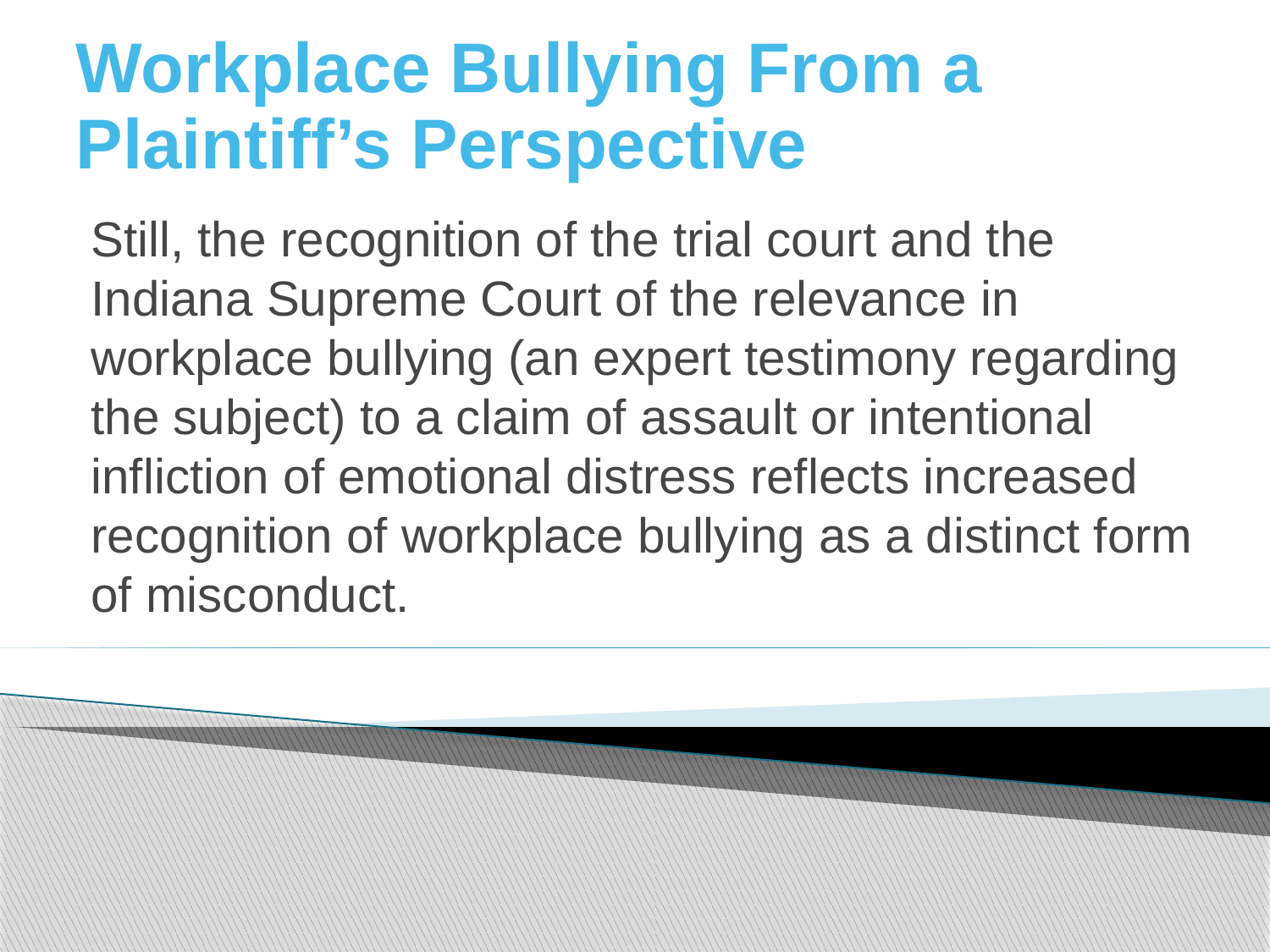

# Workplace Bullying From a Plaintiff’s Perspective
Still, the recognition of the trial court and the Indiana Supreme Court of the relevance in workplace bullying (an expert testimony regarding the subject) to a claim of assault or intentional infliction of emotional distress reflects increased recognition of workplace bullying as a distinct form of misconduct.